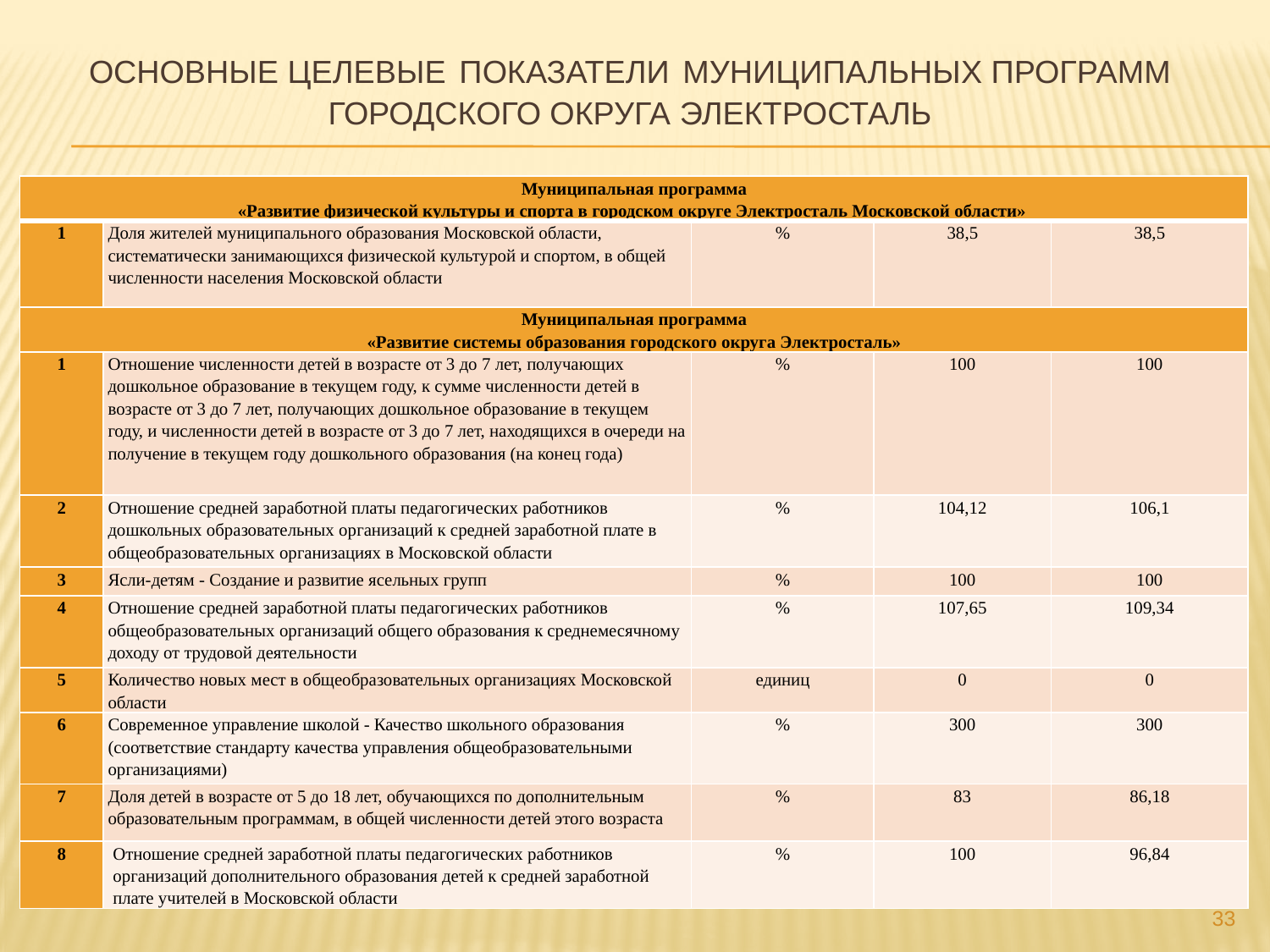

# ОСНОВНЫЕ ЦЕЛЕВЫЕ ПОКАЗАТЕЛИ МУНИЦИПАЛЬНЫХ ПРОГРАММ ГОРОДСКОГО ОКРУГА ЭЛЕКТРОСТАЛЬ
| Муниципальная программа «Развитие физической культуры и спорта в городском округе Электросталь Московской области» |  |  |  |  |
| --- | --- | --- | --- | --- |
| 1 | Доля жителей муниципального образования Московской области, систематически занимающихся физической культурой и спортом, в общей численности населения Московской области | % | 38,5 | 38,5 |
| Муниципальная программа «Развитие системы образования городского округа Электросталь» |  |  |  |  |
| 1 | Отношение численности детей в возрасте от 3 до 7 лет, получающих дошкольное образование в текущем году, к сумме численности детей в возрасте от 3 до 7 лет, получающих дошкольное образование в текущем году, и численности детей в возрасте от 3 до 7 лет, находящихся в очереди на получение в текущем году дошкольного образования (на конец года) | % | 100 | 100 |
| 2 | Отношение средней заработной платы педагогических работников дошкольных образовательных организаций к средней заработной плате в общеобразовательных организациях в Московской области | % | 104,12 | 106,1 |
| 3 | Ясли-детям - Создание и развитие ясельных групп | % | 100 | 100 |
| 4 | Отношение средней заработной платы педагогических работников общеобразовательных организаций общего образования к среднемесячному доходу от трудовой деятельности | % | 107,65 | 109,34 |
| 5 | Количество новых мест в общеобразовательных организациях Московской области | единиц | 0 | 0 |
| 6 | Современное управление школой - Качество школьного образования (соответствие стандарту качества управления общеобразовательными организациями) | % | 300 | 300 |
| 7 | Доля детей в возрасте от 5 до 18 лет, обучающихся по дополнительным образовательным программам, в общей численности детей этого возраста | % | 83 | 86,18 |
| 8 | Отношение средней заработной платы педагогических работников организаций дополнительного образования детей к средней заработной плате учителей в Московской области | % | 100 | 96,84 |

33